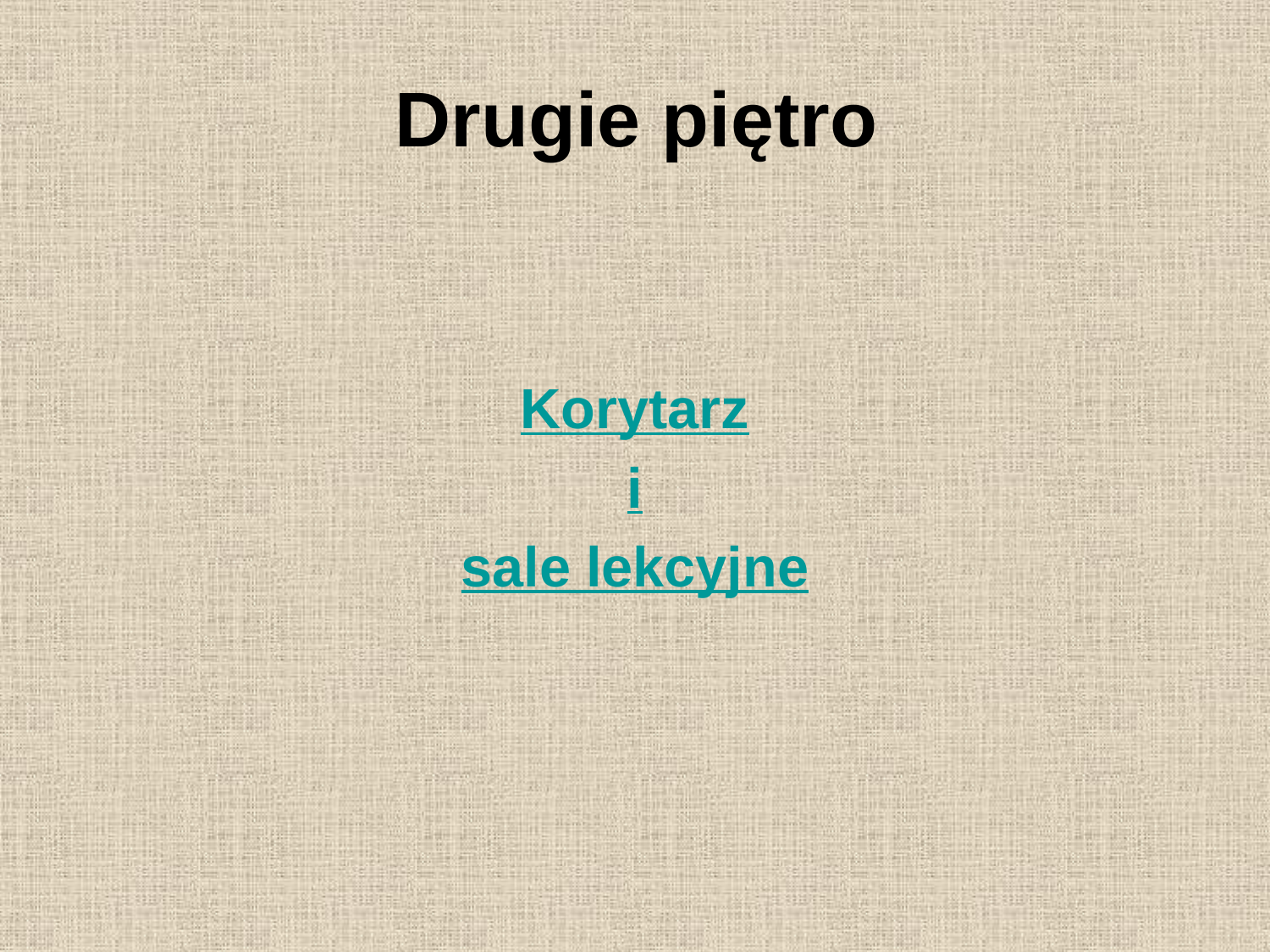

# Drugie piętro
Korytarz
i
sale lekcyjne